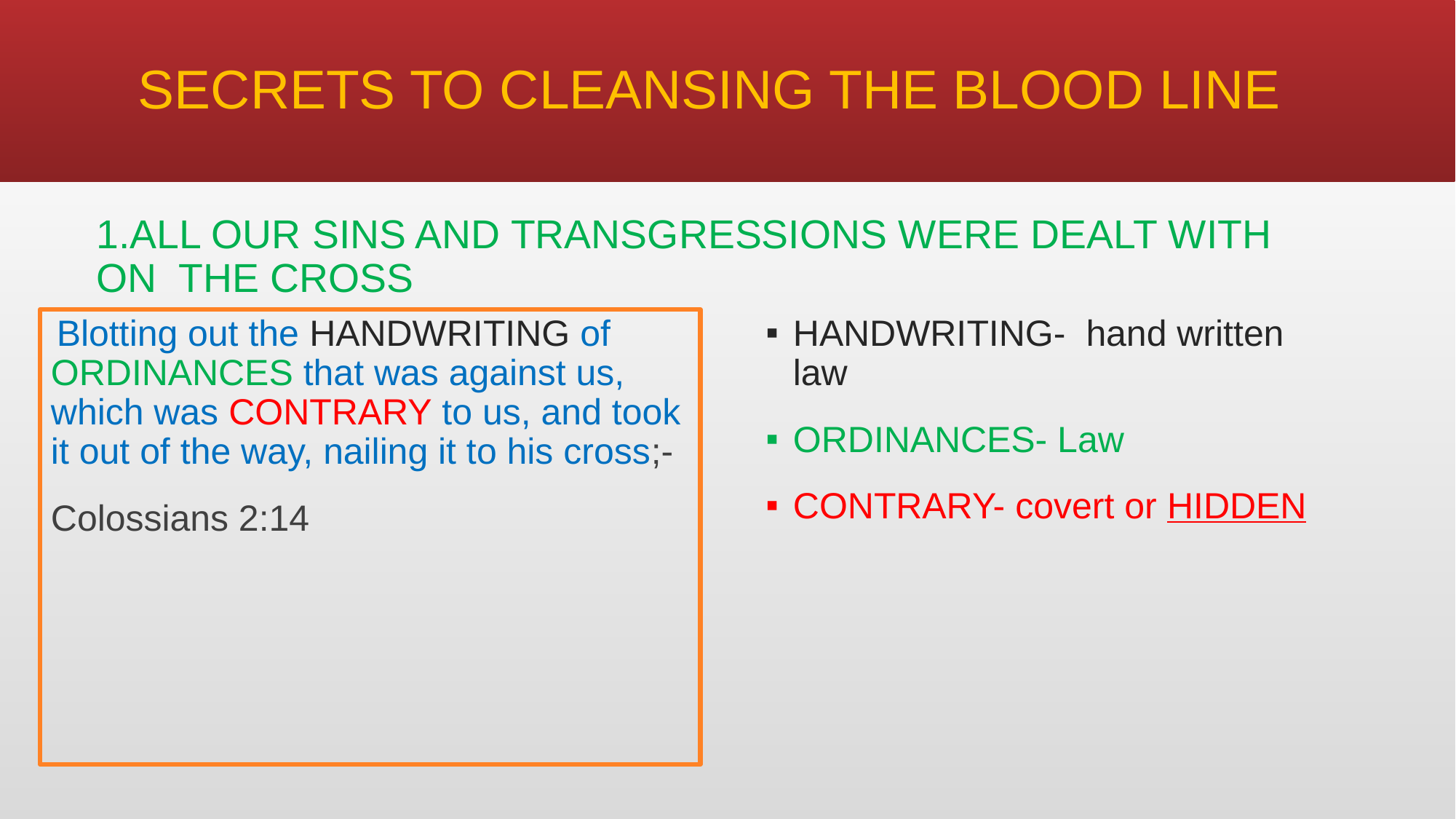

# SECRETS TO CLEANSING THE BLOOD LINE
1.ALL OUR SINS AND TRANSGRESSIONS WERE DEALT WITH ON  THE CROSS
 Blotting out the HANDWRITING of ORDINANCES that was against us, which was CONTRARY to us, and took it out of the way, nailing it to his cross;-
Colossians 2:14
HANDWRITING-  hand written law
ORDINANCES- Law
CONTRARY- covert or HIDDEN